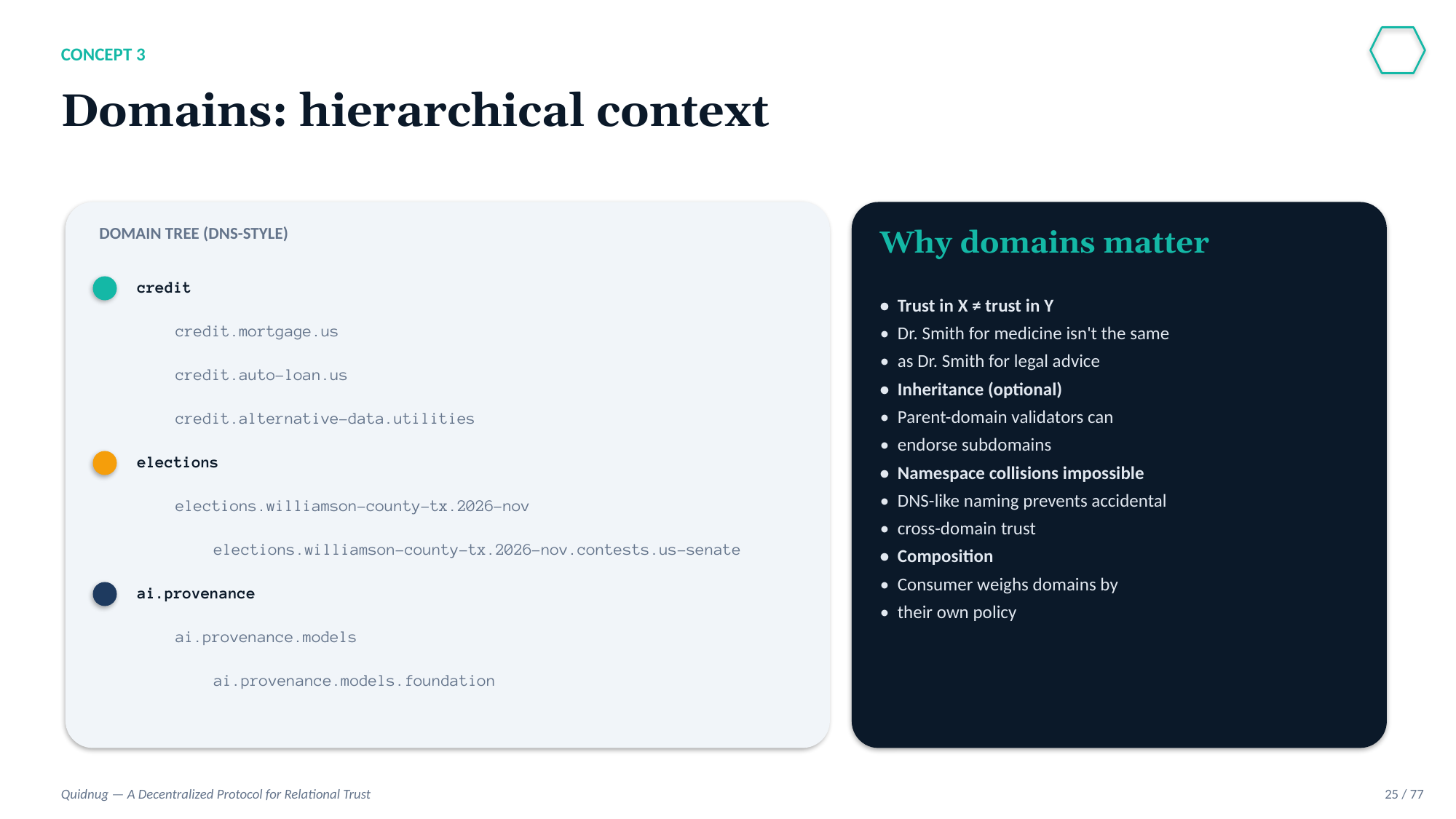

CONCEPT 3
Domains: hierarchical context

DOMAIN TREE (DNS-STYLE)
Why domains matter
credit

•  Trust in X ≠ trust in Y
•  Dr. Smith for medicine isn't the same
•  as Dr. Smith for legal advice
•  Inheritance (optional)
•  Parent-domain validators can
•  endorse subdomains
•  Namespace collisions impossible
•  DNS-like naming prevents accidental
•  cross-domain trust
•  Composition
•  Consumer weighs domains by
•  their own policy
credit.mortgage.us
credit.auto-loan.us
credit.alternative-data.utilities
elections

elections.williamson-county-tx.2026-nov
elections.williamson-county-tx.2026-nov.contests.us-senate
ai.provenance

ai.provenance.models
ai.provenance.models.foundation
Quidnug — A Decentralized Protocol for Relational Trust
25 / 77